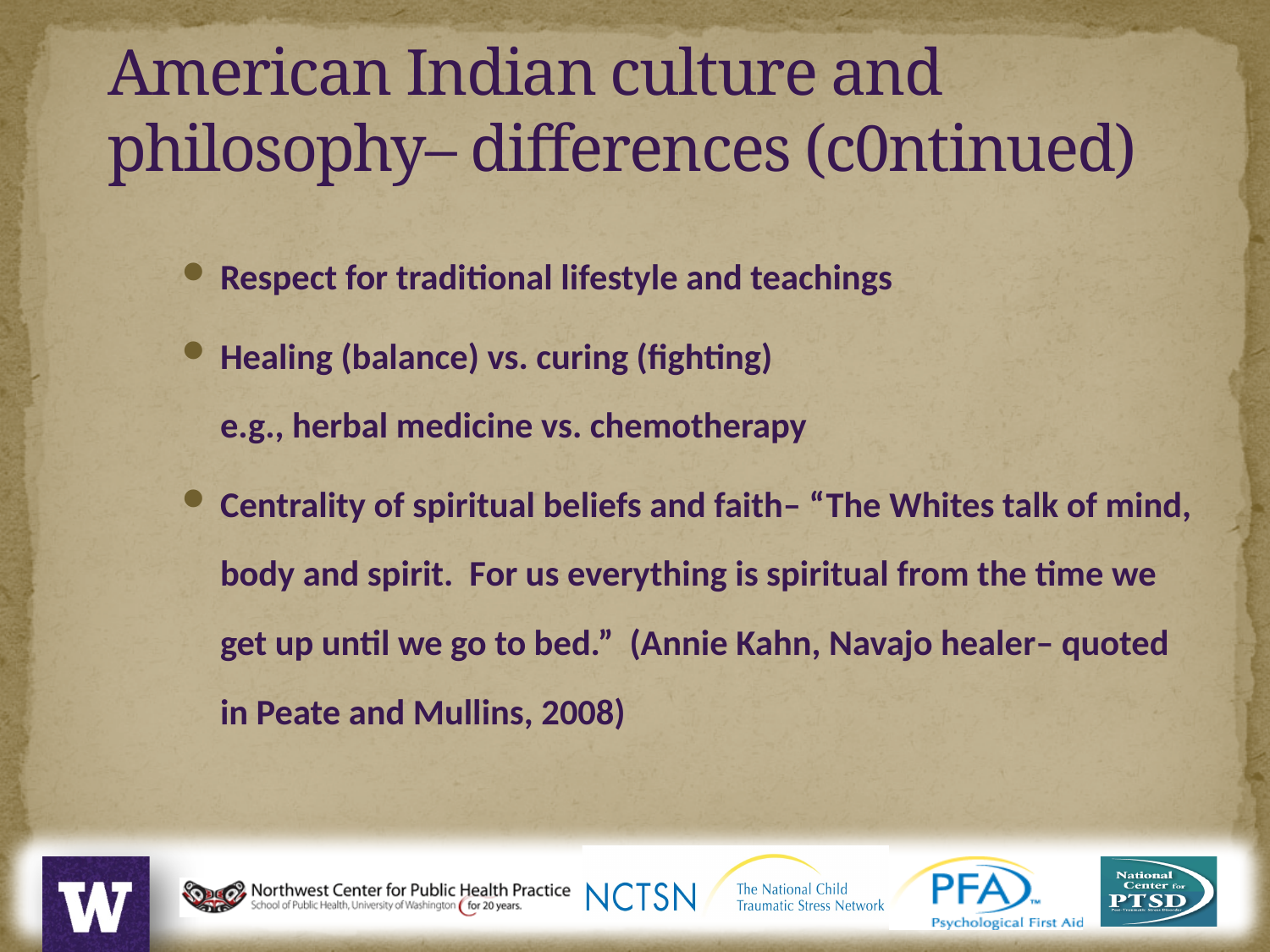

American Indian culture and philosophy– differences (c0ntinued)
Respect for traditional lifestyle and teachings
Healing (balance) vs. curing (fighting)
e.g., herbal medicine vs. chemotherapy
Centrality of spiritual beliefs and faith– “The Whites talk of mind, body and spirit.  For us everything is spiritual from the time we get up until we go to bed.”  (Annie Kahn, Navajo healer– quoted in Peate and Mullins, 2008)